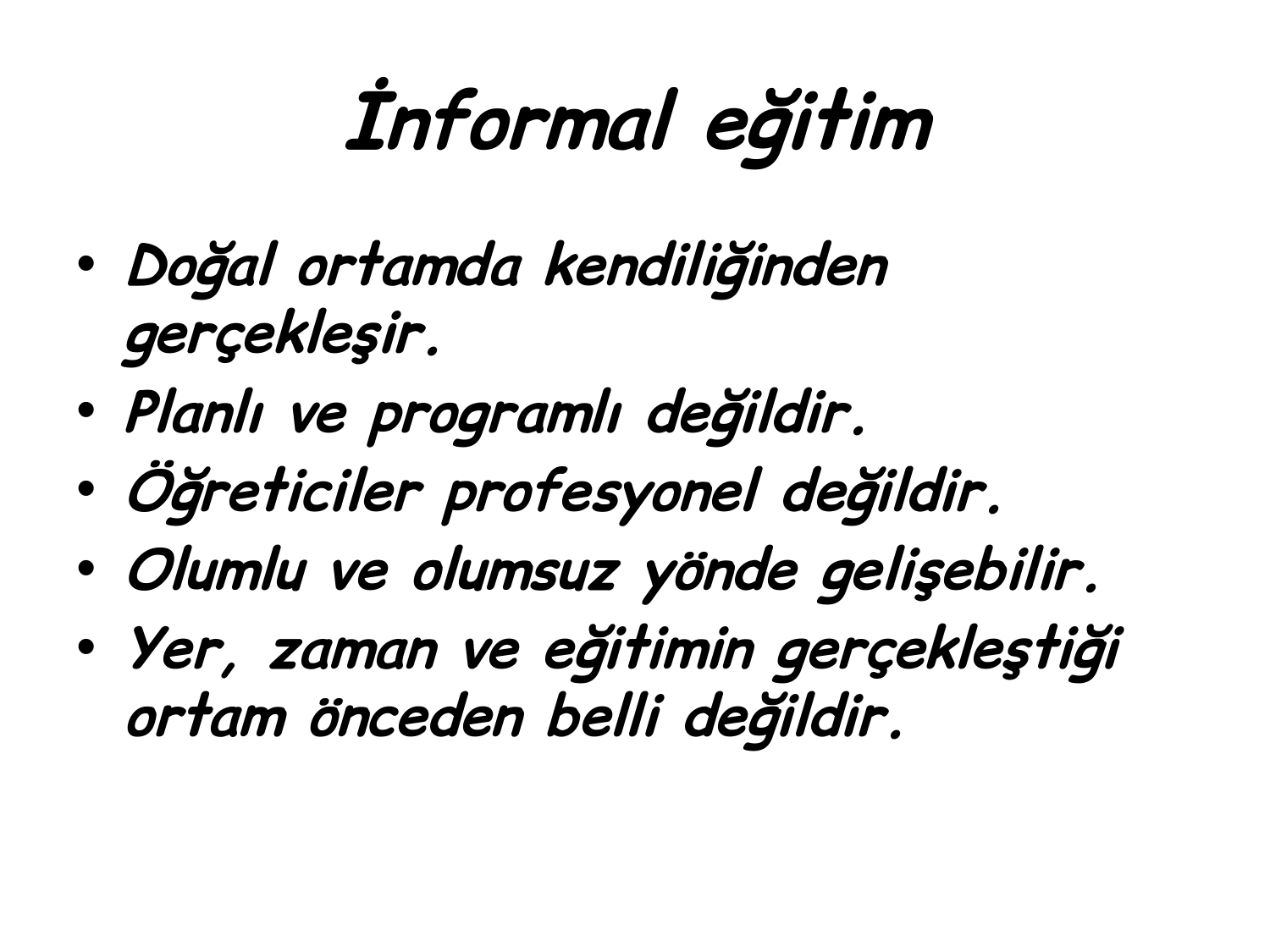

# İnformal eğitim
Doğal ortamda kendiliğinden gerçekleşir.
Planlı ve programlı değildir.
Öğreticiler profesyonel değildir.
Olumlu ve olumsuz yönde gelişebilir.
Yer, zaman ve eğitimin gerçekleştiği ortam önceden belli değildir.